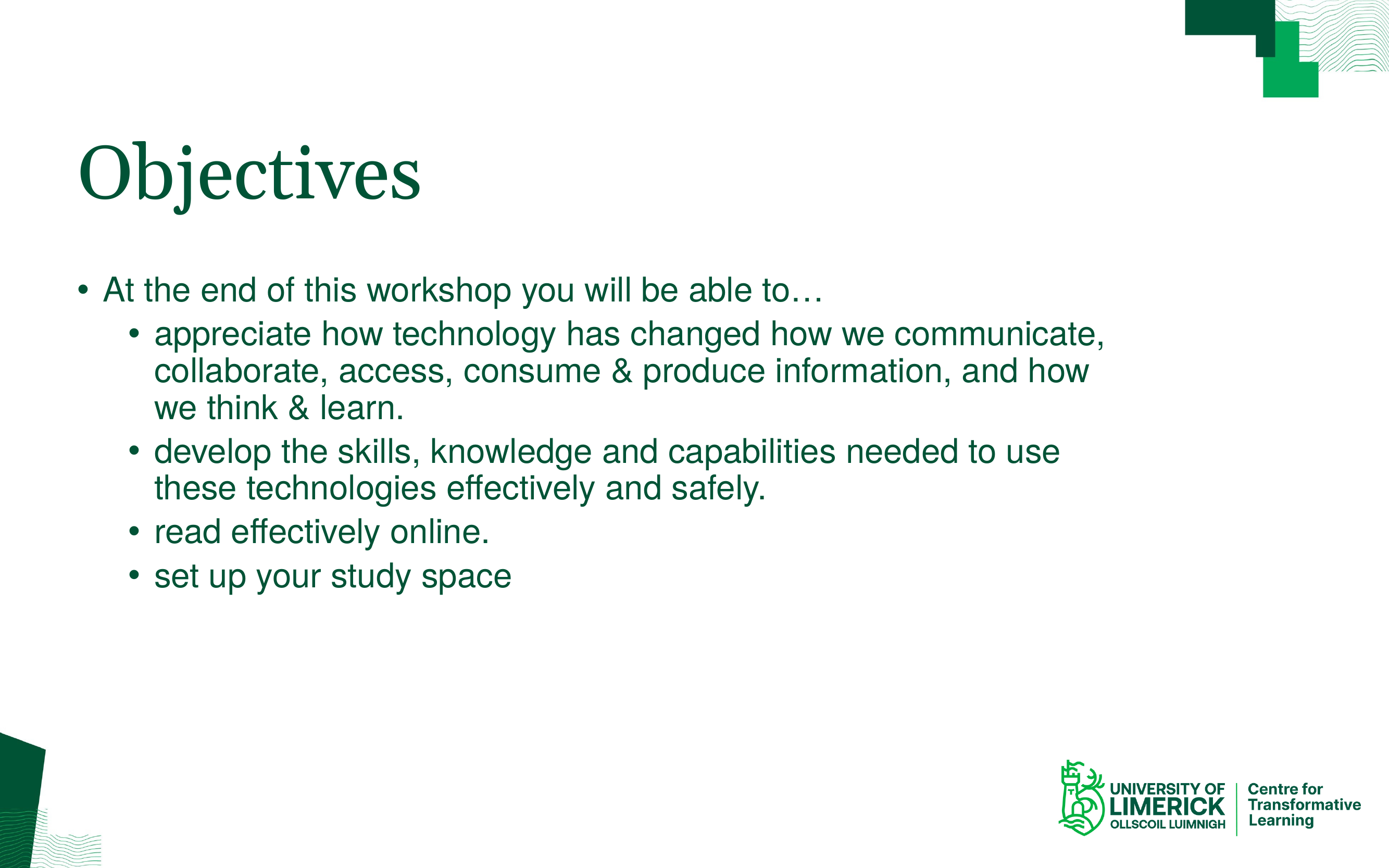

# Objectives
At the end of this workshop you will be able to…
appreciate how technology has changed how we communicate, collaborate, access, consume & produce information, and how we think & learn.
develop the skills, knowledge and capabilities needed to use these technologies effectively and safely.
read effectively online.
set up your study space